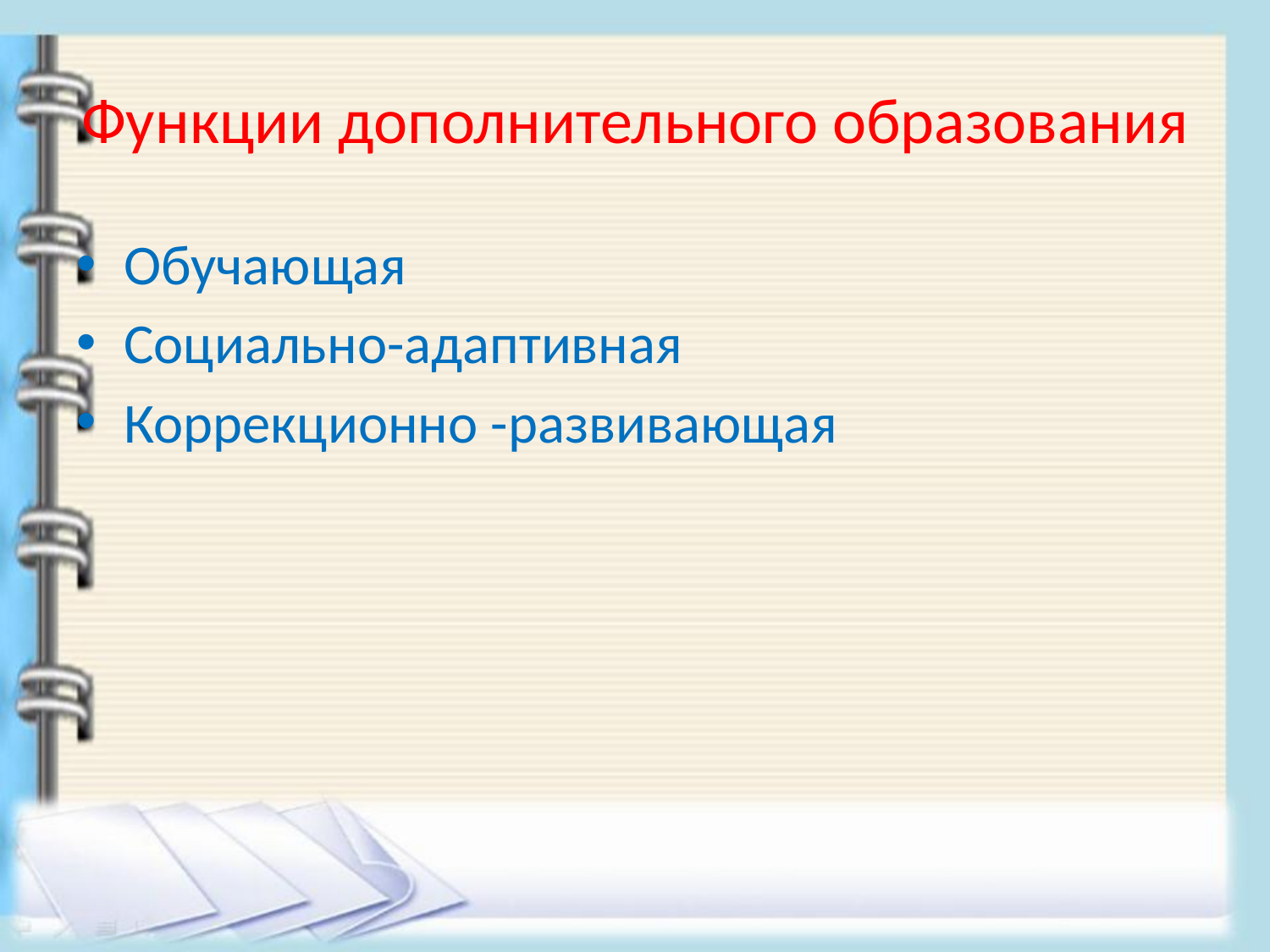

# Функции дополнительного образования
Обучающая
Социально-адаптивная
Коррекционно -развивающая